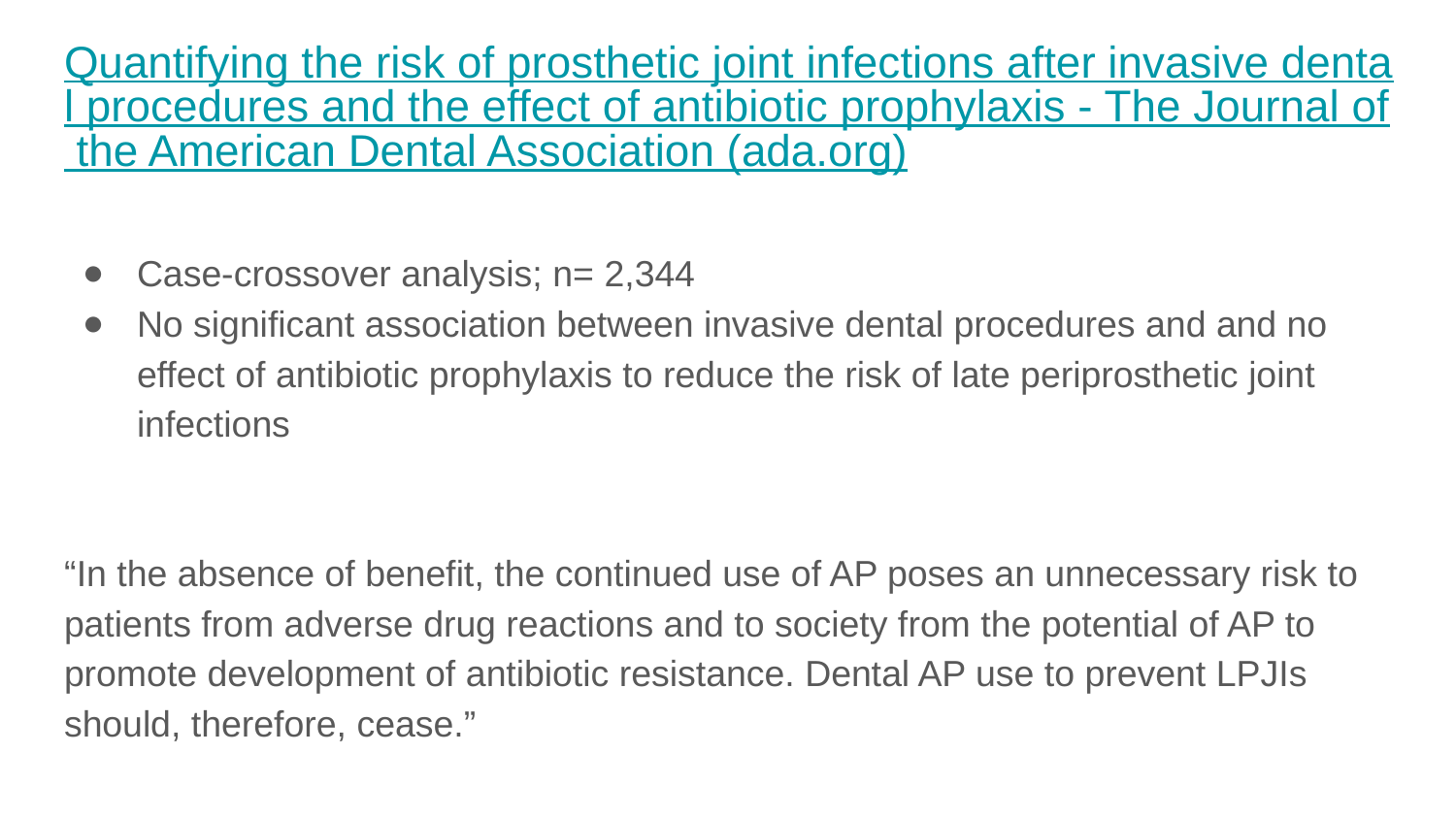

# Quantifying the risk of prosthetic joint infections after invasive dental procedures and the effect of antibiotic prophylaxis - The Journal of the American Dental Association (ada.org)
Case-crossover analysis; n= 2,344
No significant association between invasive dental procedures and and no effect of antibiotic prophylaxis to reduce the risk of late periprosthetic joint infections

“In the absence of benefit, the continued use of AP poses an unnecessary risk to patients from adverse drug reactions and to society from the potential of AP to promote development of antibiotic resistance. Dental AP use to prevent LPJIs should, therefore, cease.”